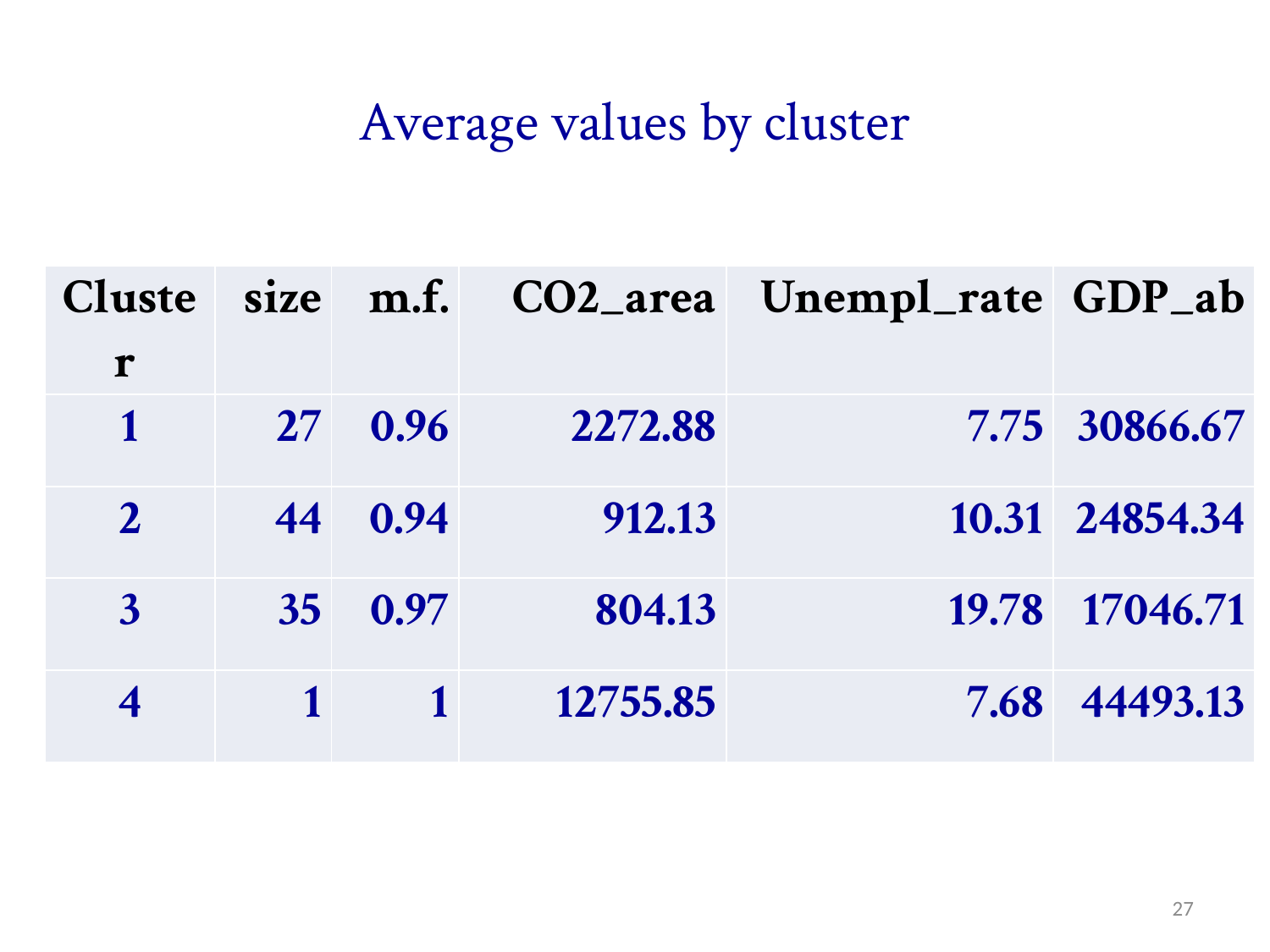

Table 1: Size, average membership function and average values for the indicators by cluster

# Average values by cluster
| Cluster | size | m.f. | CO2\_area | Unempl\_rate | GDP\_ab |
| --- | --- | --- | --- | --- | --- |
| 1 | 27 | 0.96 | 2272.88 | 7.75 | 30866.67 |
| 2 | 44 | 0.94 | 912.13 | 10.31 | 24854.34 |
| 3 | 35 | 0.97 | 804.13 | 19.78 | 17046.71 |
| 4 | 1 | 1 | 12755.85 | 7.68 | 44493.13 |
27